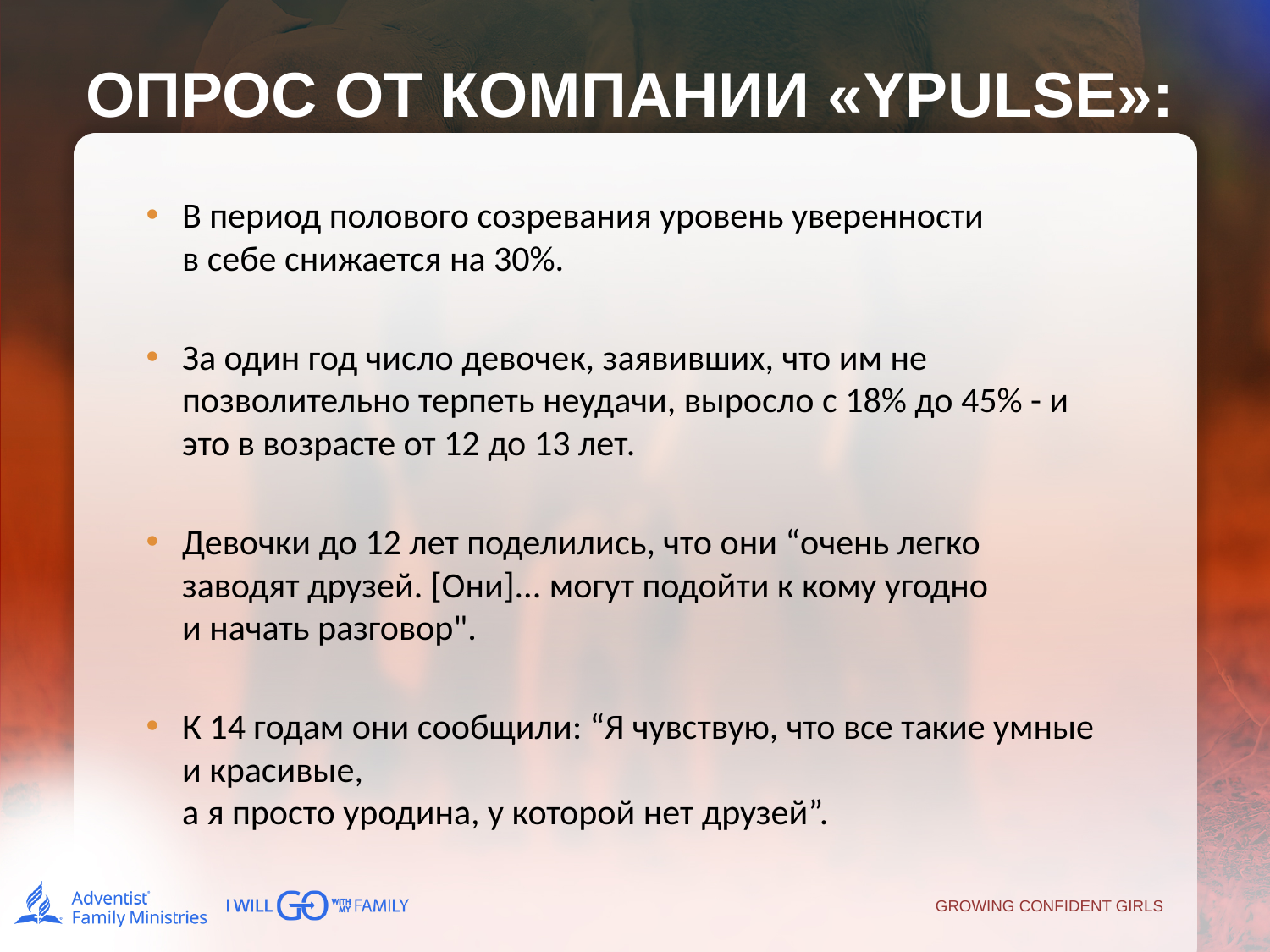

ОПРОС ОТ КОМПАНИИ «YPULSE»:
В период полового созревания уровень уверенности
в себе снижается на 30%.

За один год число девочек, заявивших, что им не позволительно терпеть неудачи, выросло с 18% до 45% - и это в возрасте от 12 до 13 лет.

Девочки до 12 лет поделились, что они “очень легко заводят друзей. [Они]... могут подойти к кому угодно
и начать разговор".

К 14 годам они сообщили: “Я чувствую, что все такие умные и красивые,
а я просто уродина, у которой нет друзей”.